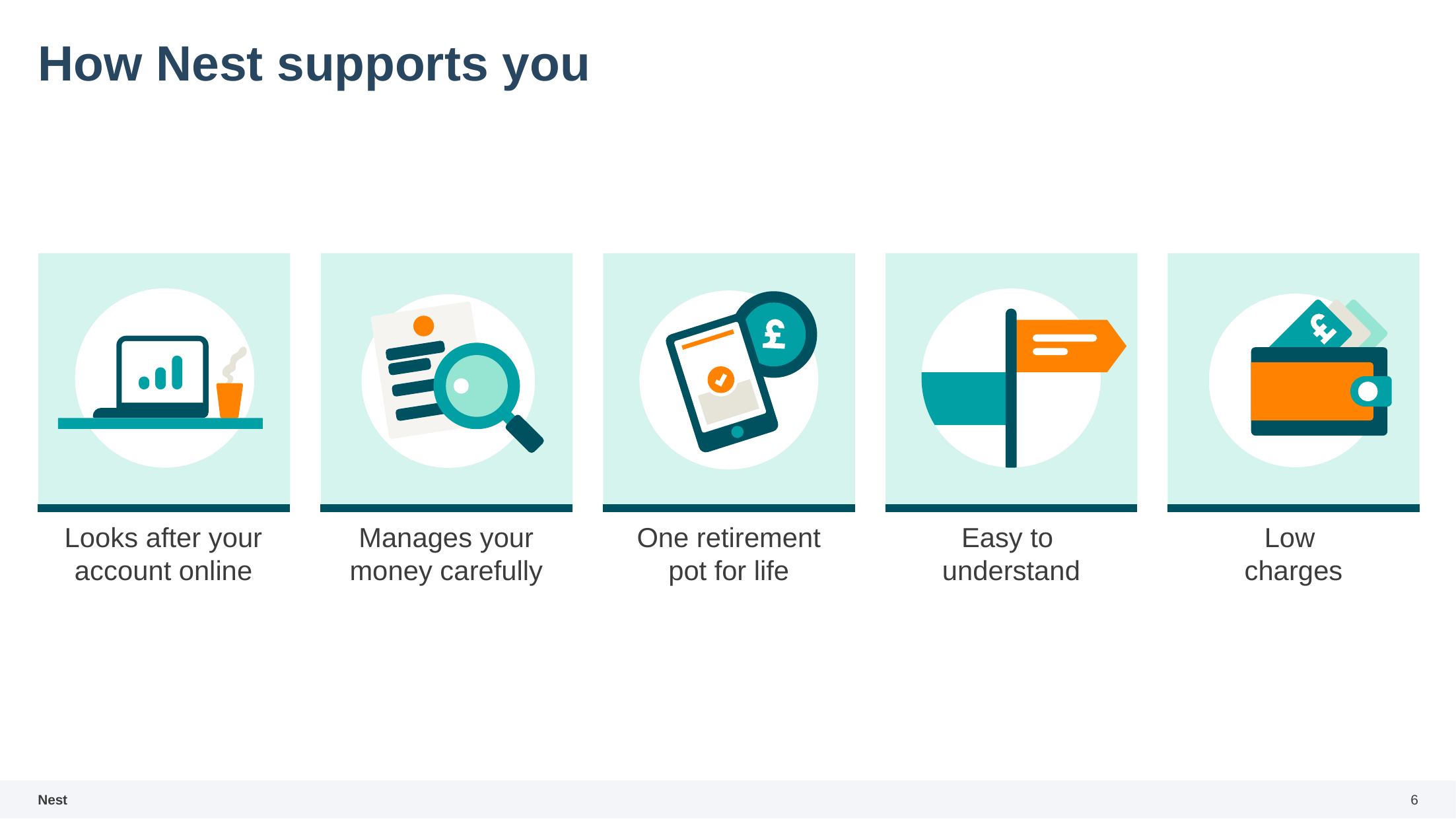

# How Nest supports you

Looks after your
account online

Manages your money carefully

One retirement
pot for life

Easy to
understand

Low
charges
6